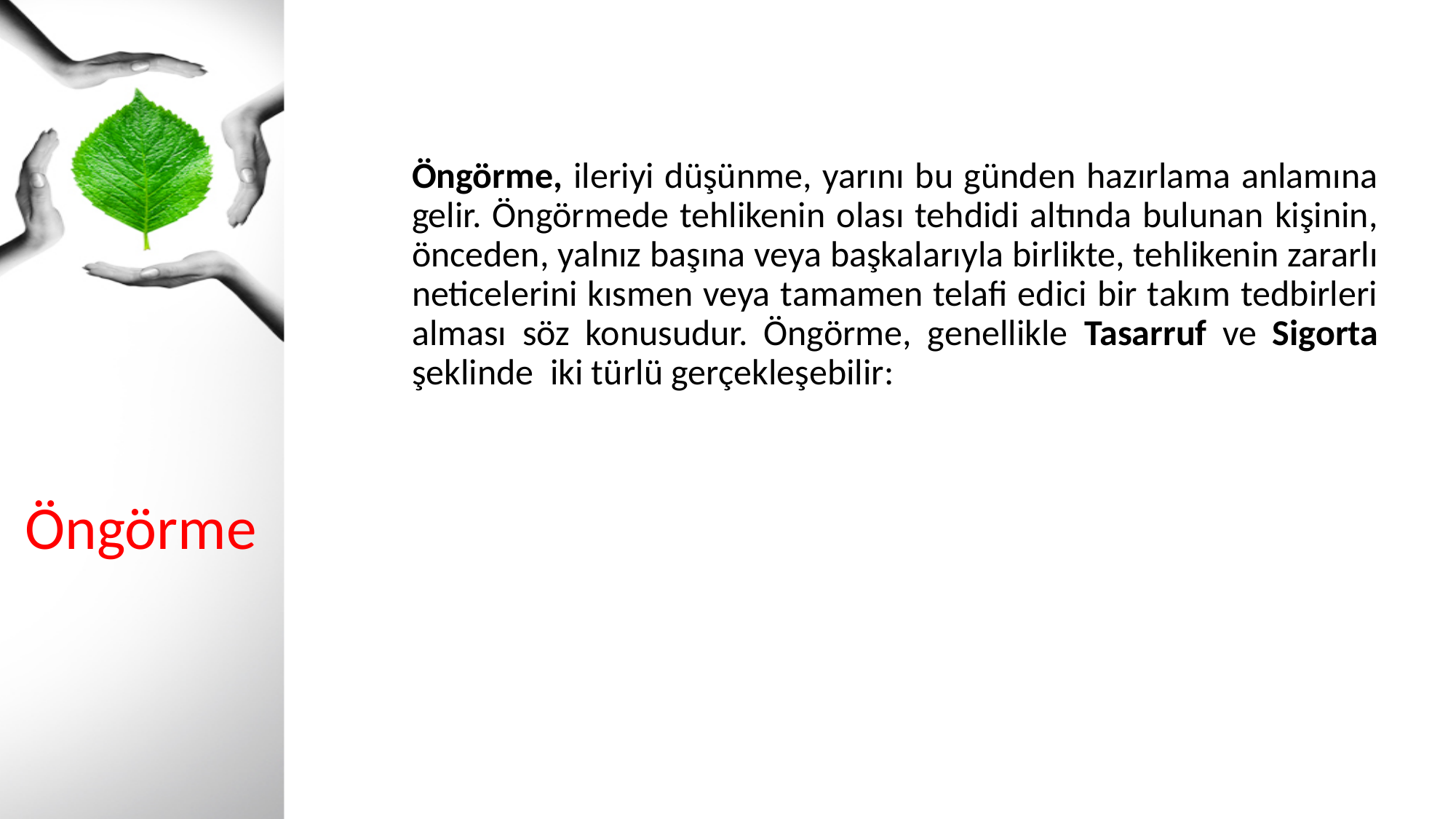

Öngörme, ileriyi düşünme, yarını bu günden hazırlama anlamına gelir. Öngörmede tehlikenin olası tehdidi altında bulunan kişinin, önceden, yalnız başına veya başkalarıyla birlikte, tehlikenin zararlı neticelerini kısmen veya tamamen telafi edici bir takım tedbirleri alması söz konusudur. Öngörme, genellikle Tasarruf ve Sigorta şeklinde  iki türlü gerçekleşebilir:

# Öngörme